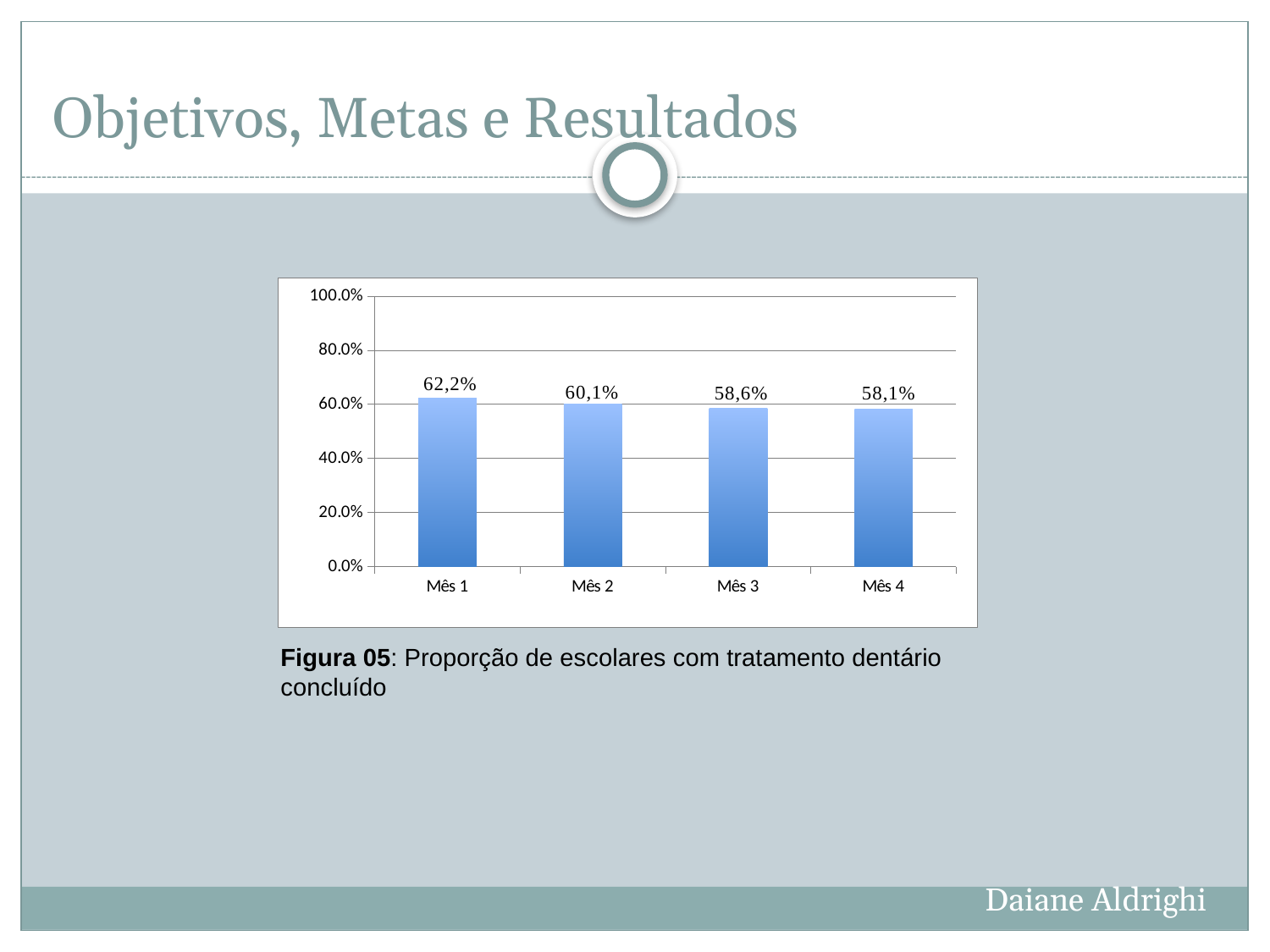

# Objetivos, Metas e Resultados

### Chart

| Category | Proporção de escolares com tratamento dentário concluído |
|---|---|
| Mês 1 | 0.6223404255319149 |
| Mês 2 | 0.6013986013986017 |
| Mês 3 | 0.5856353591160218 |
| Mês 4 | 0.5811623246492983 |
Figura 05: Proporção de escolares com tratamento dentário concluído
Daiane Aldrighi